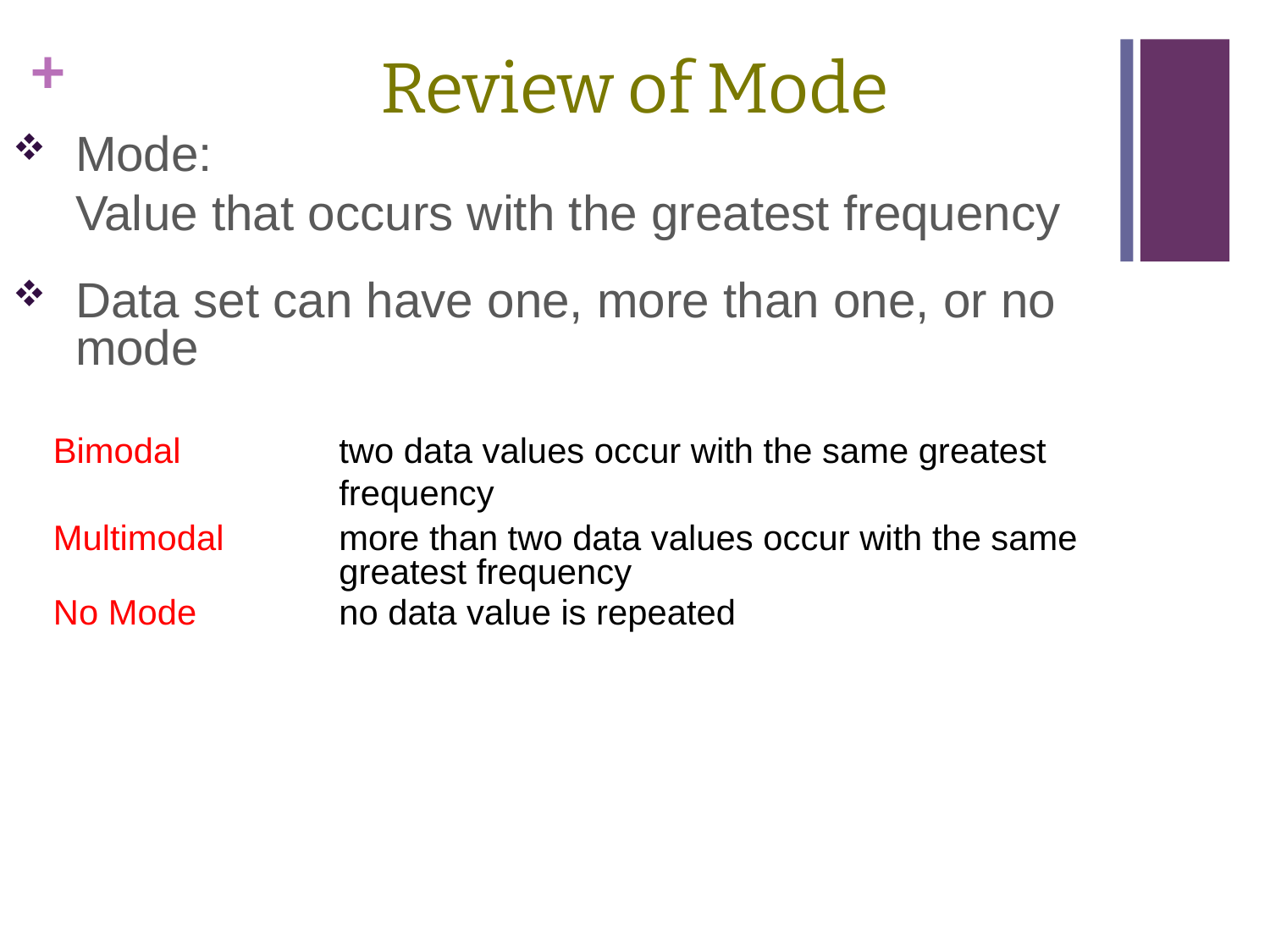

Review of Mode
Mode:
Value that occurs with the greatest frequency
Data set can have one, more than one, or no mode
Bimodal 	two data values occur with the same greatest frequency
Multimodal	more than two data values occur with the same greatest frequency
No Mode	no data value is repeated